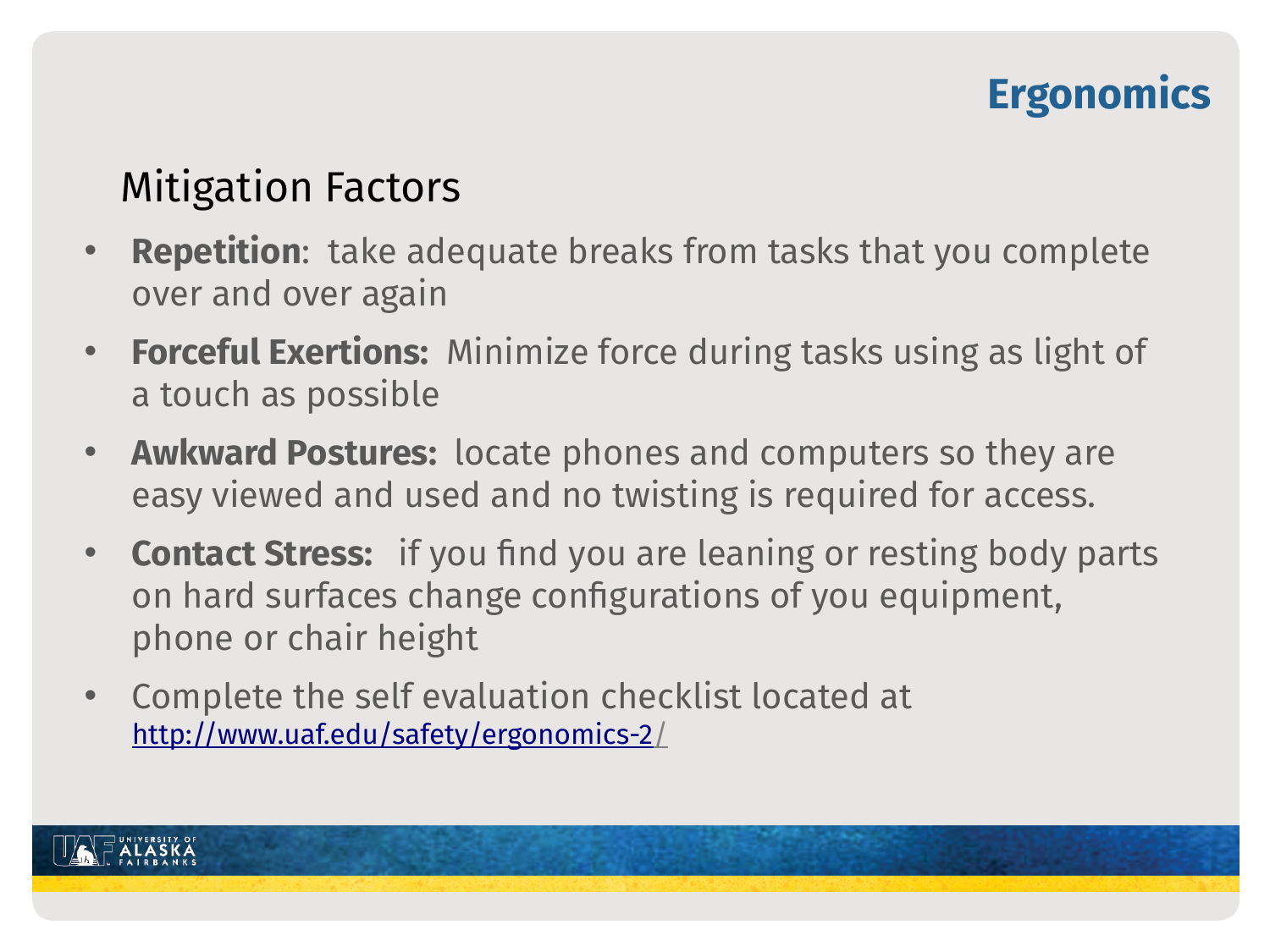

Ergonomics
# Mitigation Factors
Repetition:  take adequate breaks from tasks that you complete over and over again
Forceful Exertions:  Minimize force during tasks using as light of a touch as possible
Awkward Postures:  locate phones and computers so they are easy viewed and used and no twisting is required for access.
Contact Stress:   if you find you are leaning or resting body parts on hard surfaces change configurations of you equipment, phone or chair height
Complete the self evaluation checklist located at http://www.uaf.edu/safety/ergonomics-2/